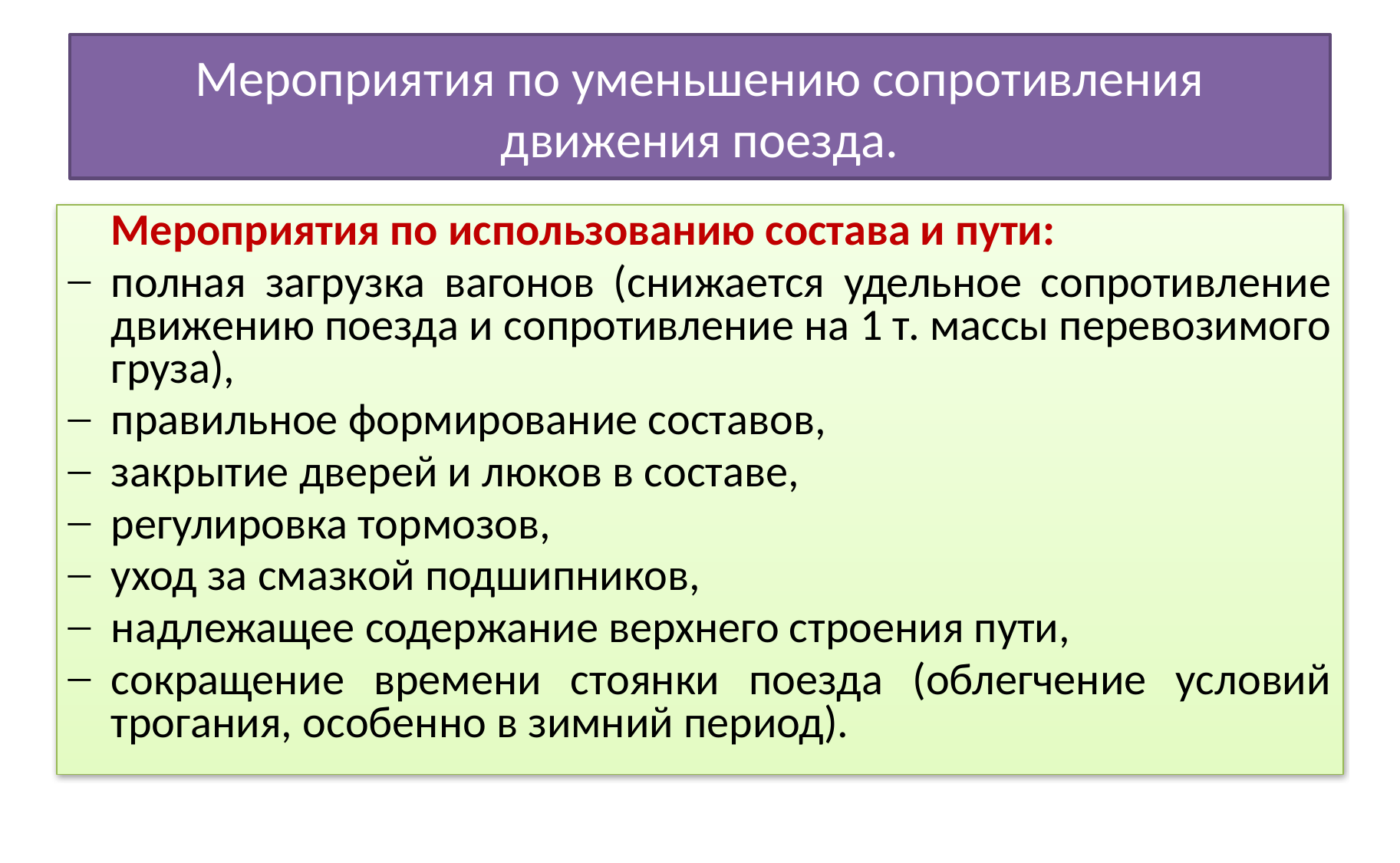

# Мероприятия по уменьшению сопротивления движения поезда.
	Мероприятия по использованию состава и пути:
полная загрузка вагонов (снижается удельное сопротивление движению поезда и сопротивление на 1 т. массы перевозимого груза),
правильное формирование составов,
закрытие дверей и люков в составе,
регулировка тормозов,
уход за смазкой подшипников,
надлежащее содержание верхнего строения пути,
сокращение времени стоянки поезда (облегчение условий трогания, особенно в зимний период).